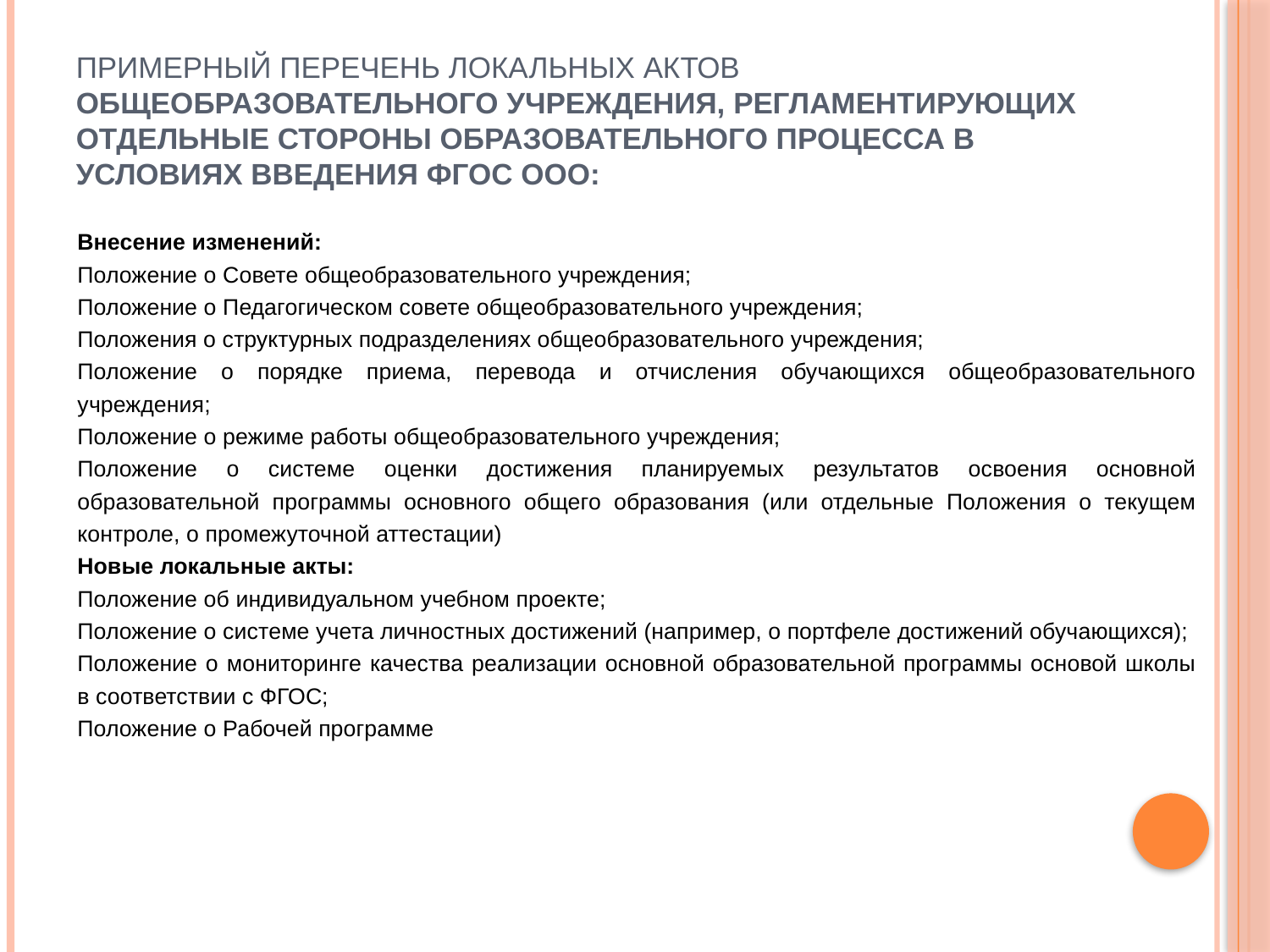

# Примерный перечень локальных актов общеобразовательного учреждения, регламентирующих отдельные стороны образовательного процесса в условиях введения ФГОС ООО:
Внесение изменений:
Положение о Совете общеобразовательного учреждения;
Положение о Педагогическом совете общеобразовательного учреждения;
Положения о структурных подразделениях общеобразовательного учреждения;
Положение о порядке приема, перевода и отчисления обучающихся общеобразовательного учреждения;
Положение о режиме работы общеобразовательного учреждения;
Положение о системе оценки достижения планируемых результатов освоения основной образовательной программы основного общего образования (или отдельные Положения о текущем контроле, о промежуточной аттестации)
Новые локальные акты:
Положение об индивидуальном учебном проекте;
Положение о системе учета личностных достижений (например, о портфеле достижений обучающихся);
Положение о мониторинге качества реализации основной образовательной программы основой школы в соответствии с ФГОС;
Положение о Рабочей программе